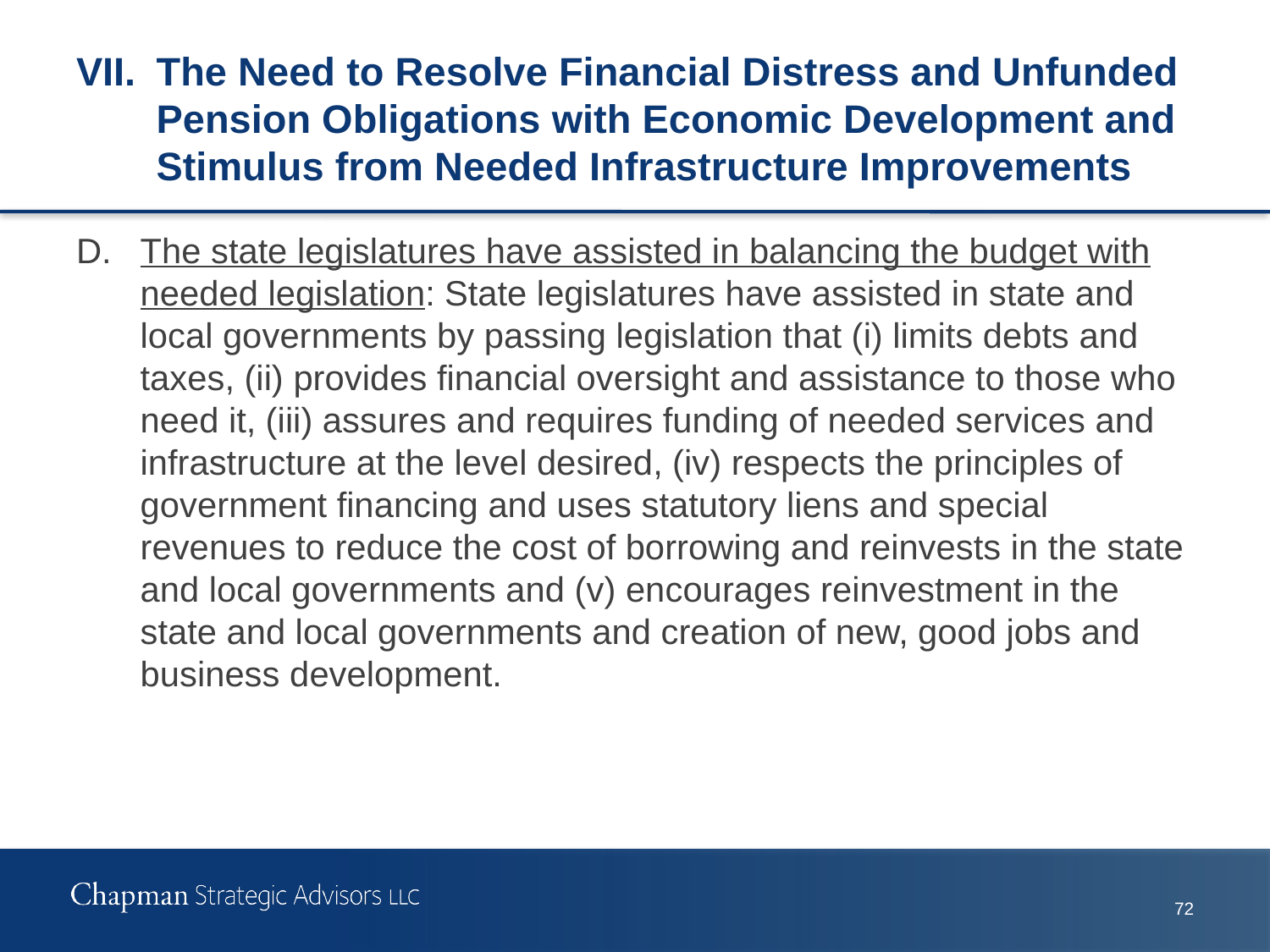

# VII.	The Need to Resolve Financial Distress and Unfunded Pension Obligations with Economic Development and Stimulus from Needed Infrastructure Improvements
D.	The state legislatures have assisted in balancing the budget with needed legislation: State legislatures have assisted in state and local governments by passing legislation that (i) limits debts and taxes, (ii) provides financial oversight and assistance to those who need it, (iii) assures and requires funding of needed services and infrastructure at the level desired, (iv) respects the principles of government financing and uses statutory liens and special revenues to reduce the cost of borrowing and reinvests in the state and local governments and (v) encourages reinvestment in the state and local governments and creation of new, good jobs and business development.
72